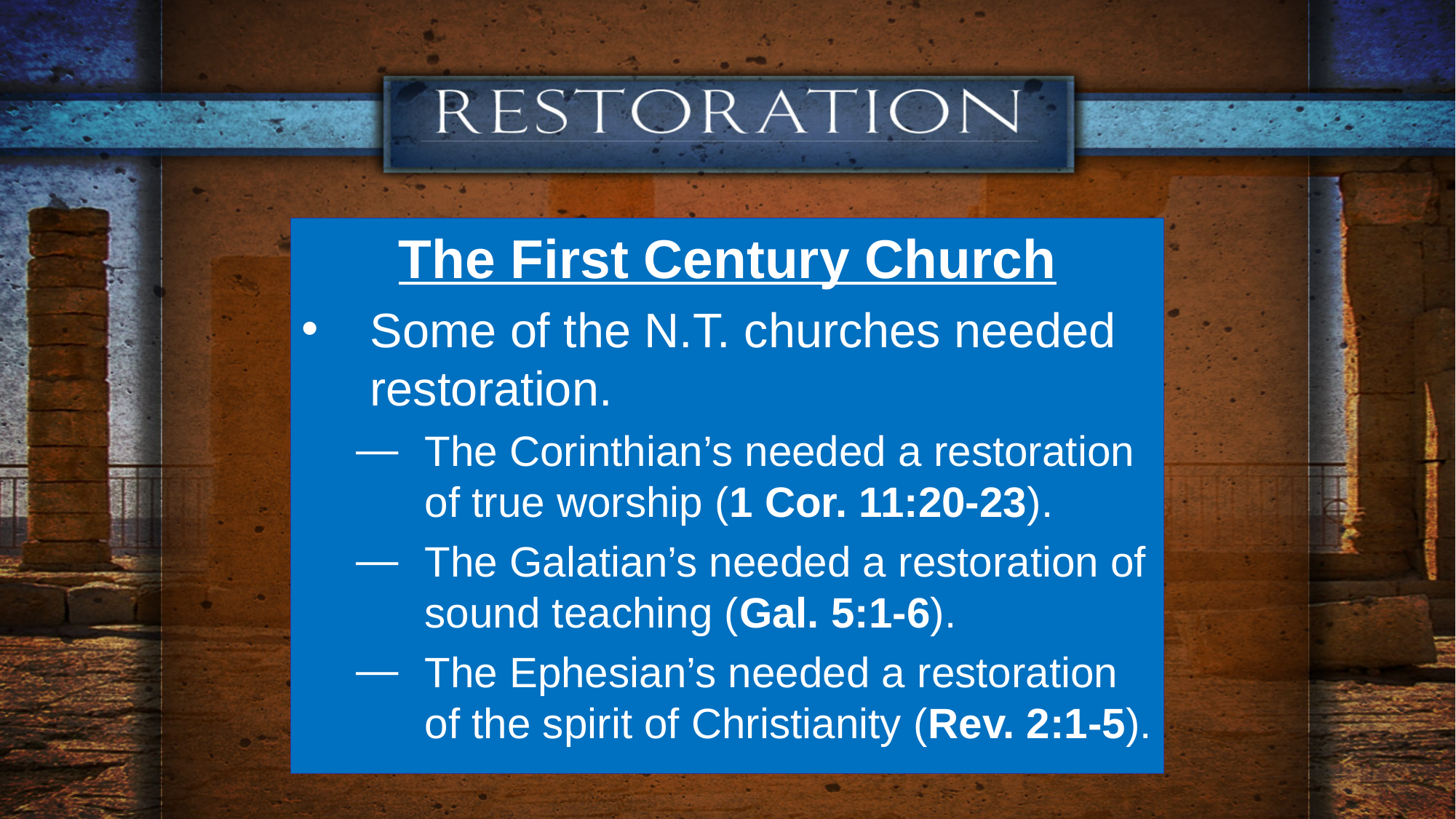

The First Century Church
Some of the N.T. churches needed restoration.
The Corinthian’s needed a restoration of true worship (1 Cor. 11:20-23).
The Galatian’s needed a restoration of sound teaching (Gal. 5:1-6).
The Ephesian’s needed a restoration of the spirit of Christianity (Rev. 2:1-5).